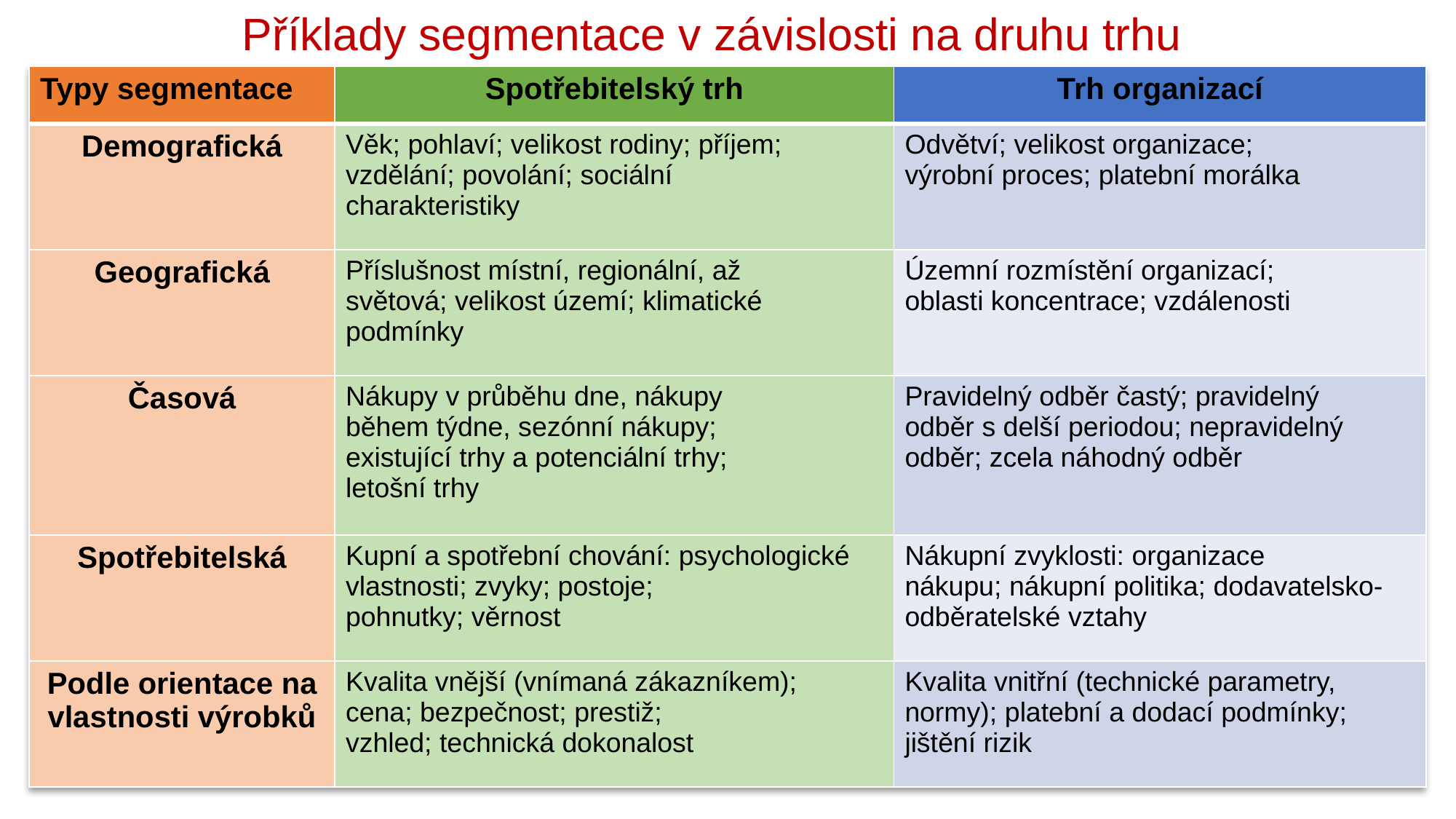

Příklady segmentace v závislosti na druhu trhu
| Typy segmentace | Spotřebitelský trh | Trh organizací |
| --- | --- | --- |
| Demografická | Věk; pohlaví; velikost rodiny; příjem; vzdělání; povolání; sociální charakteristiky | Odvětví; velikost organizace; výrobní proces; platební morálka |
| Geografická | Příslušnost místní, regionální, až světová; velikost území; klimatické podmínky | Územní rozmístění organizací; oblasti koncentrace; vzdálenosti |
| Časová | Nákupy v průběhu dne, nákupy během týdne, sezónní nákupy; existující trhy a potenciální trhy; letošní trhy | Pravidelný odběr častý; pravidelný odběr s delší periodou; nepravidelný odběr; zcela náhodný odběr |
| Spotřebitelská | Kupní a spotřební chování: psychologické vlastnosti; zvyky; postoje; pohnutky; věrnost | Nákupní zvyklosti: organizace nákupu; nákupní politika; dodavatelsko- odběratelské vztahy |
| Podle orientace na vlastnosti výrobků | Kvalita vnější (vnímaná zákazníkem); cena; bezpečnost; prestiž; vzhled; technická dokonalost | Kvalita vnitřní (technické parametry, normy); platební a dodací podmínky; jištění rizik |